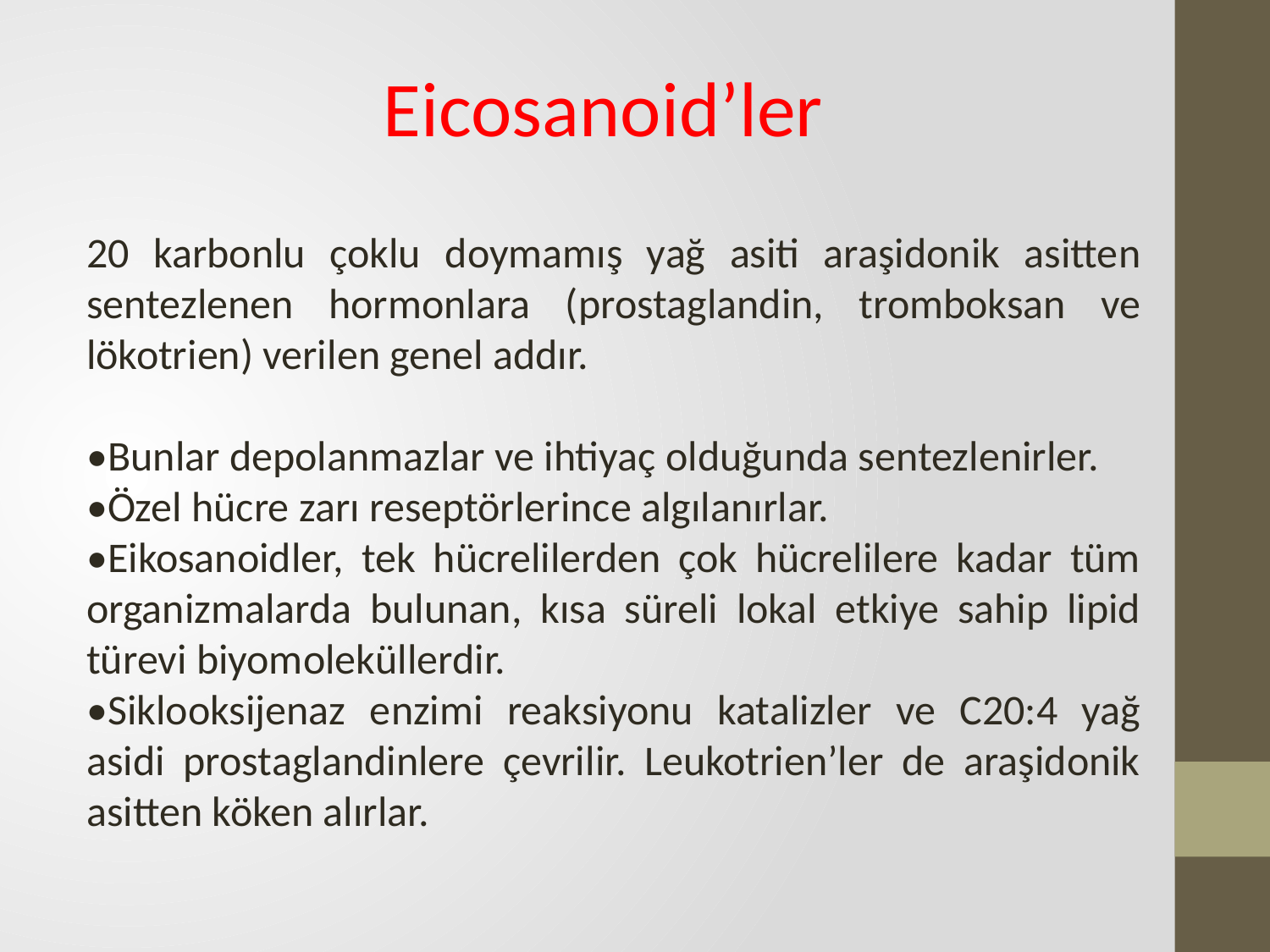

Eicosanoid’ler

20 karbonlu çoklu doymamış yağ asiti araşidonik asitten sentezlenen hormonlara (prostaglandin, tromboksan ve lökotrien) verilen genel addır.

•Bunlar depolanmazlar ve ihtiyaç olduğunda sentezlenirler.
•Özel hücre zarı reseptörlerince algılanırlar.
•Eikosanoidler, tek hücrelilerden çok hücrelilere kadar tüm organizmalarda bulunan, kısa süreli lokal etkiye sahip lipid türevi biyomoleküllerdir.
•Siklooksijenaz enzimi reaksiyonu katalizler ve C20:4 yağ asidi prostaglandinlere çevrilir. Leukotrien’ler de araşidonik asitten köken alırlar.